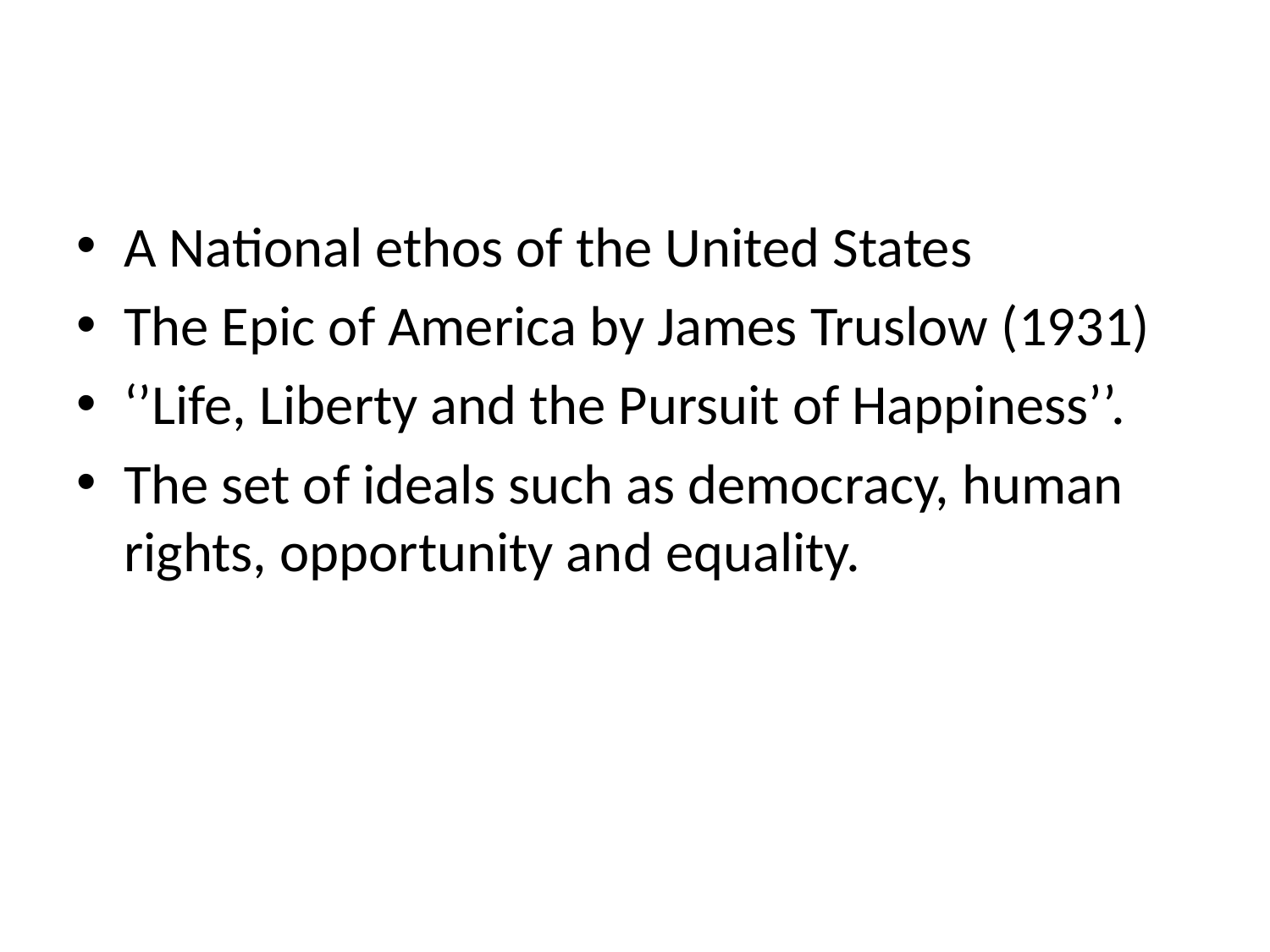

#

A National ethos of the United States
The Epic of America by James Truslow (1931)
‘’Life, Liberty and the Pursuit of Happiness’’.
The set of ideals such as democracy, human rights, opportunity and equality.